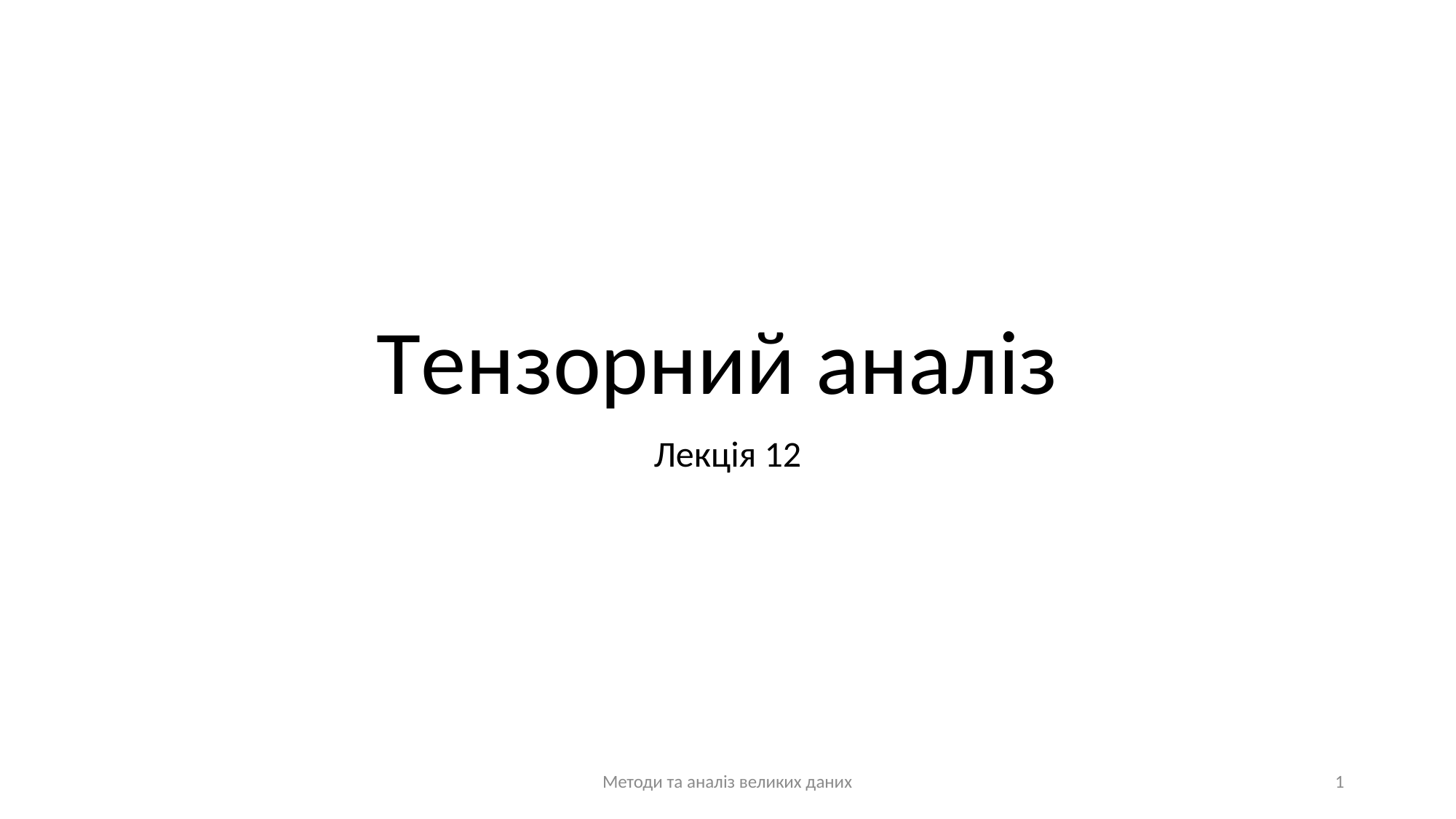

# Тензорний аналіз
Лекція 12
Методи та аналіз великих даних
1